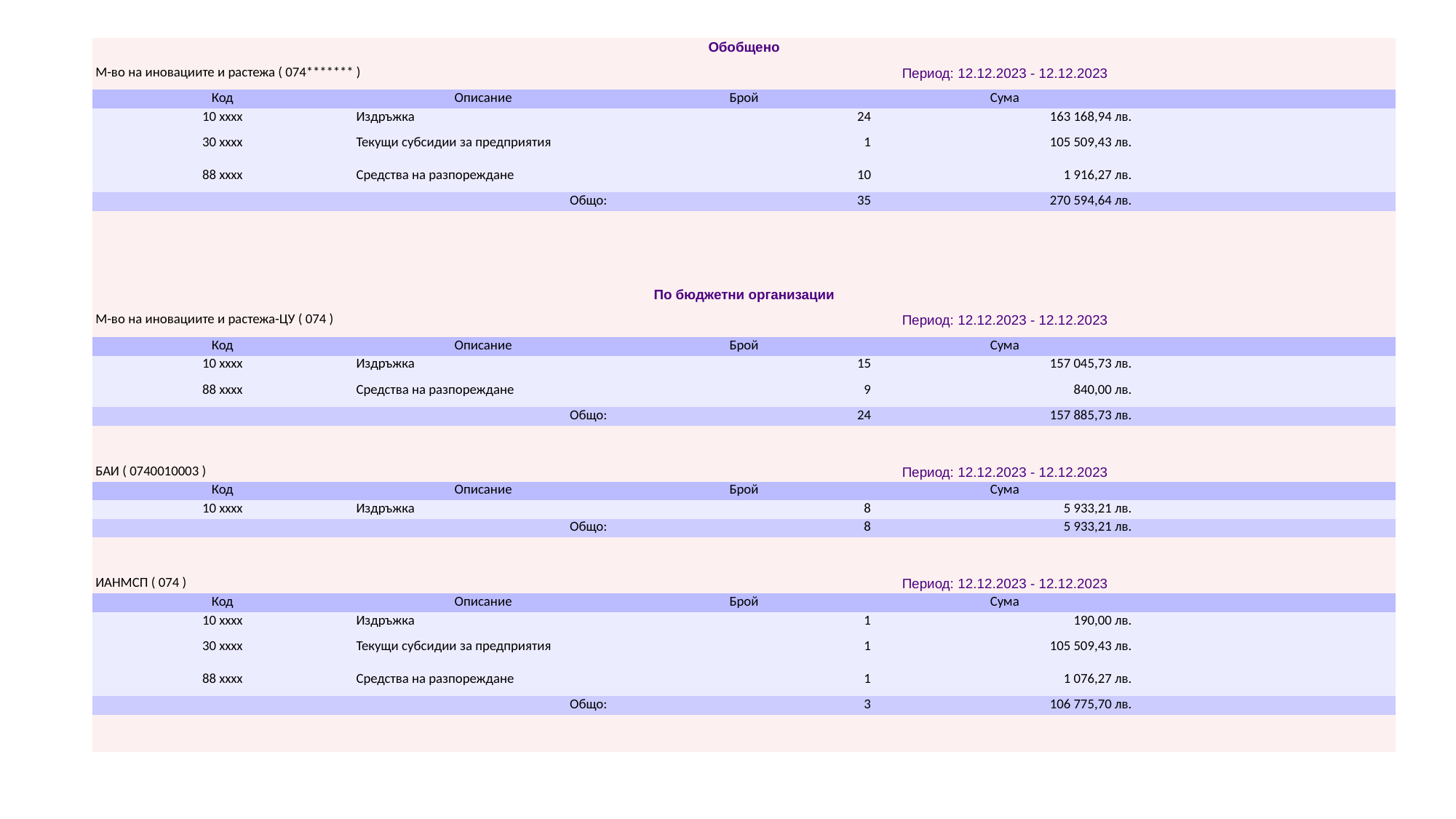

| Обобщено |  |  |  |  |
| --- | --- | --- | --- | --- |
| М-во на иновациите и растежа ( 074\*\*\*\*\*\*\* ) |  | Период: 12.12.2023 - 12.12.2023 |  |  |
| Код | Описание | Брой | Сума |  |
| 10 xxxx | Издръжка | 24 | 163 168,94 лв. |  |
| 30 xxxx | Текущи субсидии за предприятия | 1 | 105 509,43 лв. |  |
| 88 xxxx | Средства на разпореждане | 10 | 1 916,27 лв. |  |
| Общо: |  | 35 | 270 594,64 лв. |  |
|  |  |  |  |  |
|  |  |  |  |  |
|  |  |  |  |  |
|  |  |  |  |  |
| По бюджетни организации |  |  |  |  |
| М-во на иновациите и растежа-ЦУ ( 074 ) |  | Период: 12.12.2023 - 12.12.2023 |  |  |
| Код | Описание | Брой | Сума |  |
| 10 xxxx | Издръжка | 15 | 157 045,73 лв. |  |
| 88 xxxx | Средства на разпореждане | 9 | 840,00 лв. |  |
| Общо: |  | 24 | 157 885,73 лв. |  |
|  |  |  |  |  |
|  |  |  |  |  |
| БАИ ( 0740010003 ) |  | Период: 12.12.2023 - 12.12.2023 |  |  |
| Код | Описание | Брой | Сума |  |
| 10 xxxx | Издръжка | 8 | 5 933,21 лв. |  |
| Общо: |  | 8 | 5 933,21 лв. |  |
|  |  |  |  |  |
|  |  |  |  |  |
| ИАНМСП ( 074 ) |  | Период: 12.12.2023 - 12.12.2023 |  |  |
| Код | Описание | Брой | Сума |  |
| 10 xxxx | Издръжка | 1 | 190,00 лв. |  |
| 30 xxxx | Текущи субсидии за предприятия | 1 | 105 509,43 лв. |  |
| 88 xxxx | Средства на разпореждане | 1 | 1 076,27 лв. |  |
| Общо: |  | 3 | 106 775,70 лв. |  |
|  |  |  |  |  |
|  |  |  |  |  |
#